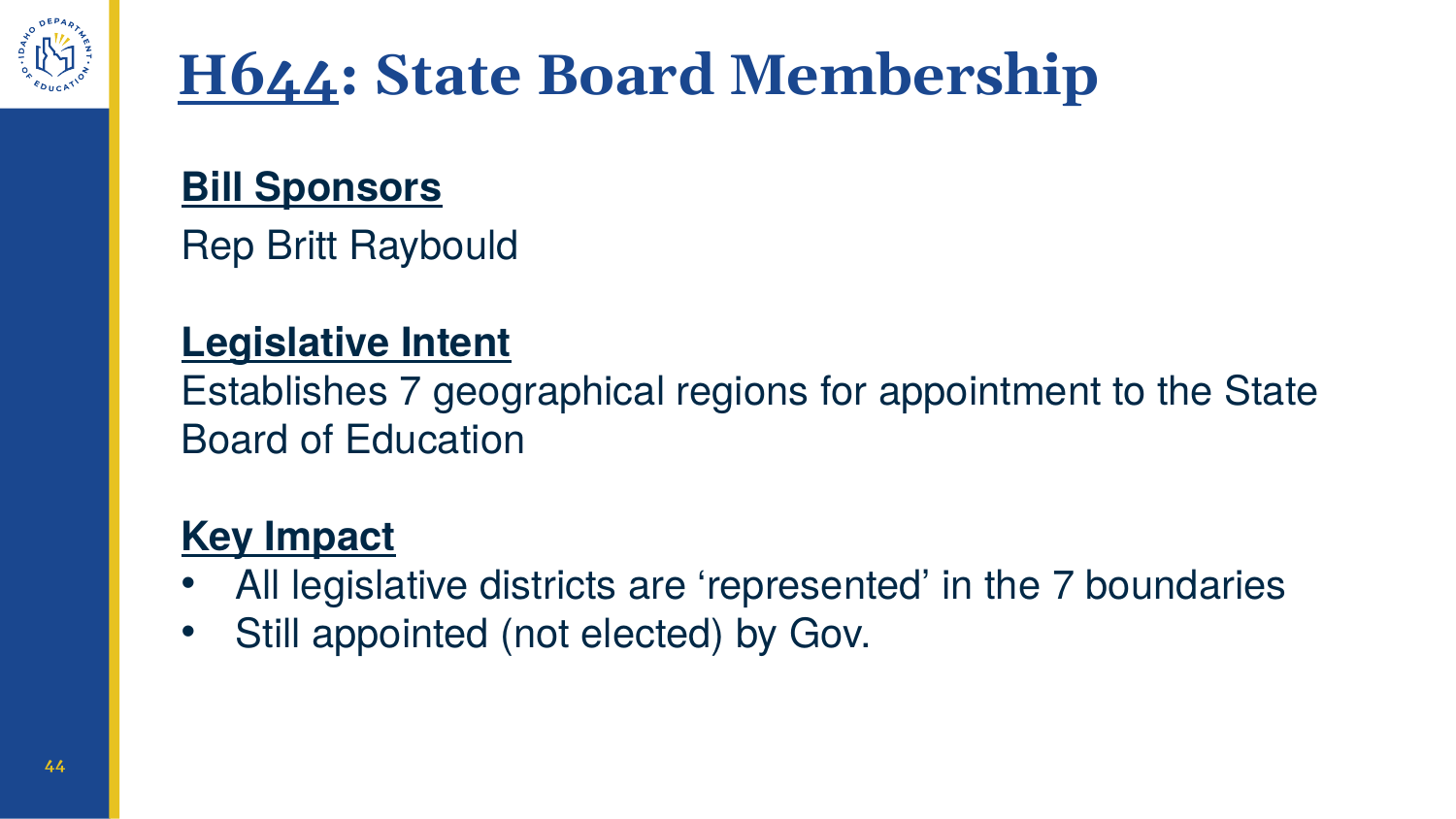

# H644: State Board Membership
Bill Sponsors
Rep Britt Raybould

Legislative Intent
Establishes 7 geographical regions for appointment to the State Board of Education

Key Impact
All legislative districts are ‘represented’ in the 7 boundaries
Still appointed (not elected) by Gov.

44